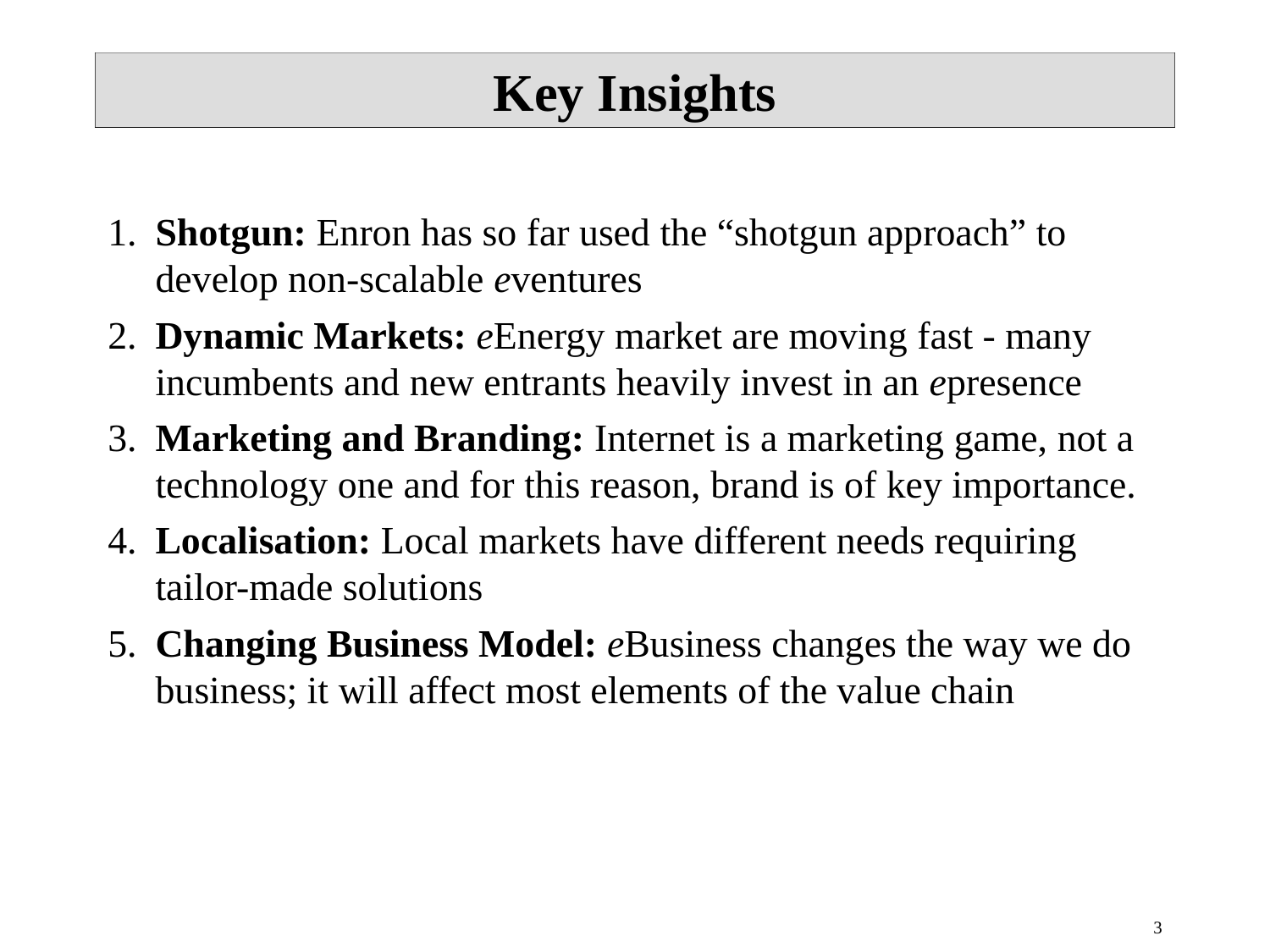

# Key Insights
1. 	Shotgun: Enron has so far used the “shotgun approach” to develop non-scalable eventures
2. 	Dynamic Markets: eEnergy market are moving fast - many incumbents and new entrants heavily invest in an epresence
3. 	Marketing and Branding: Internet is a marketing game, not a technology one and for this reason, brand is of key importance.
4.	Localisation: Local markets have different needs requiring tailor-made solutions
5. 	Changing Business Model: eBusiness changes the way we do business; it will affect most elements of the value chain
3